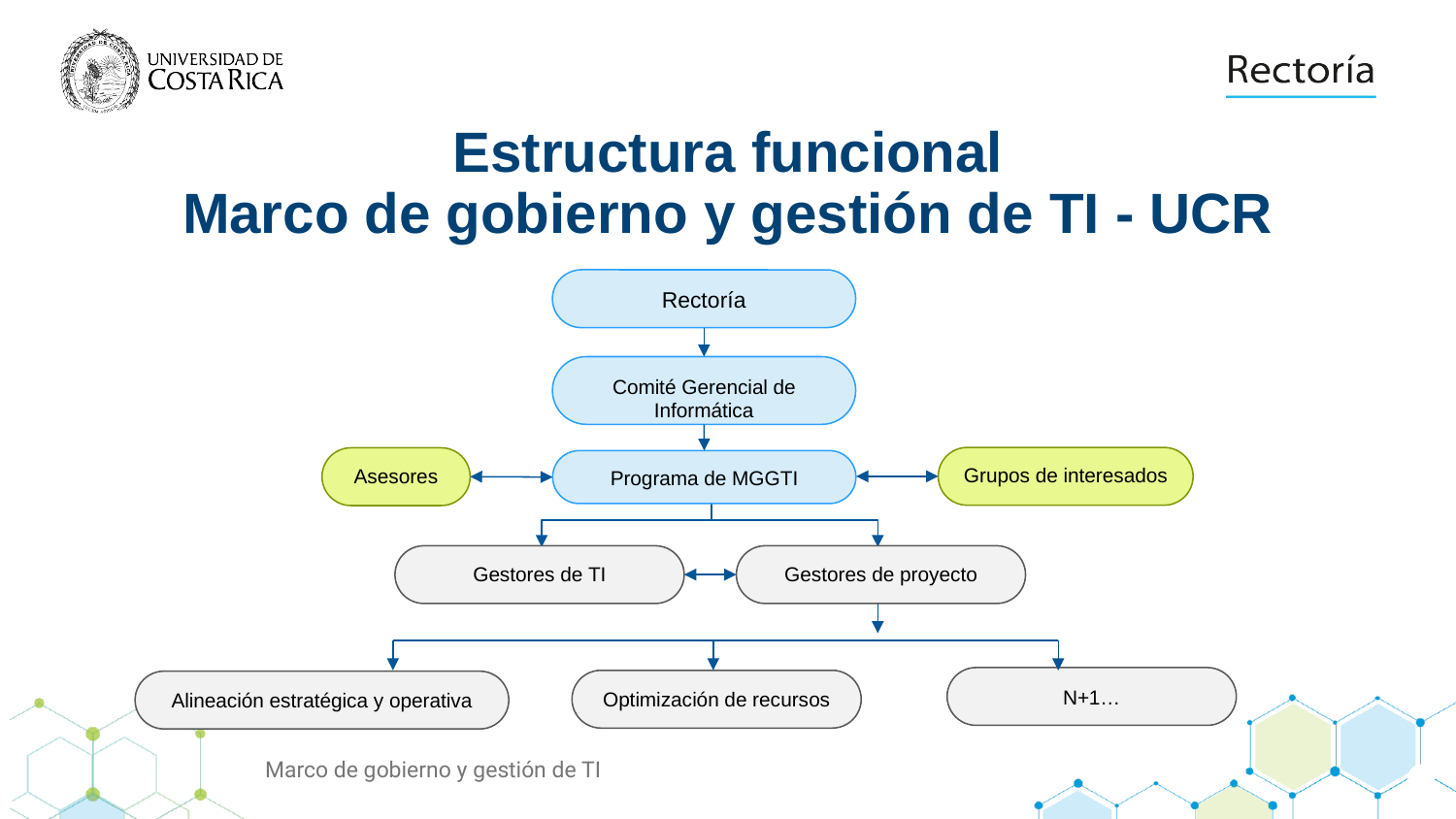

# Estructura funcional Marco de gobierno y gestión de TI - UCR
Rectoría
Comité Gerencial de Informática

Grupos de interesados
Asesores
Programa de MGGTI
Gestores de TI
Gestores de proyecto
N+1…
Optimización de recursos
Alineación estratégica y operativa